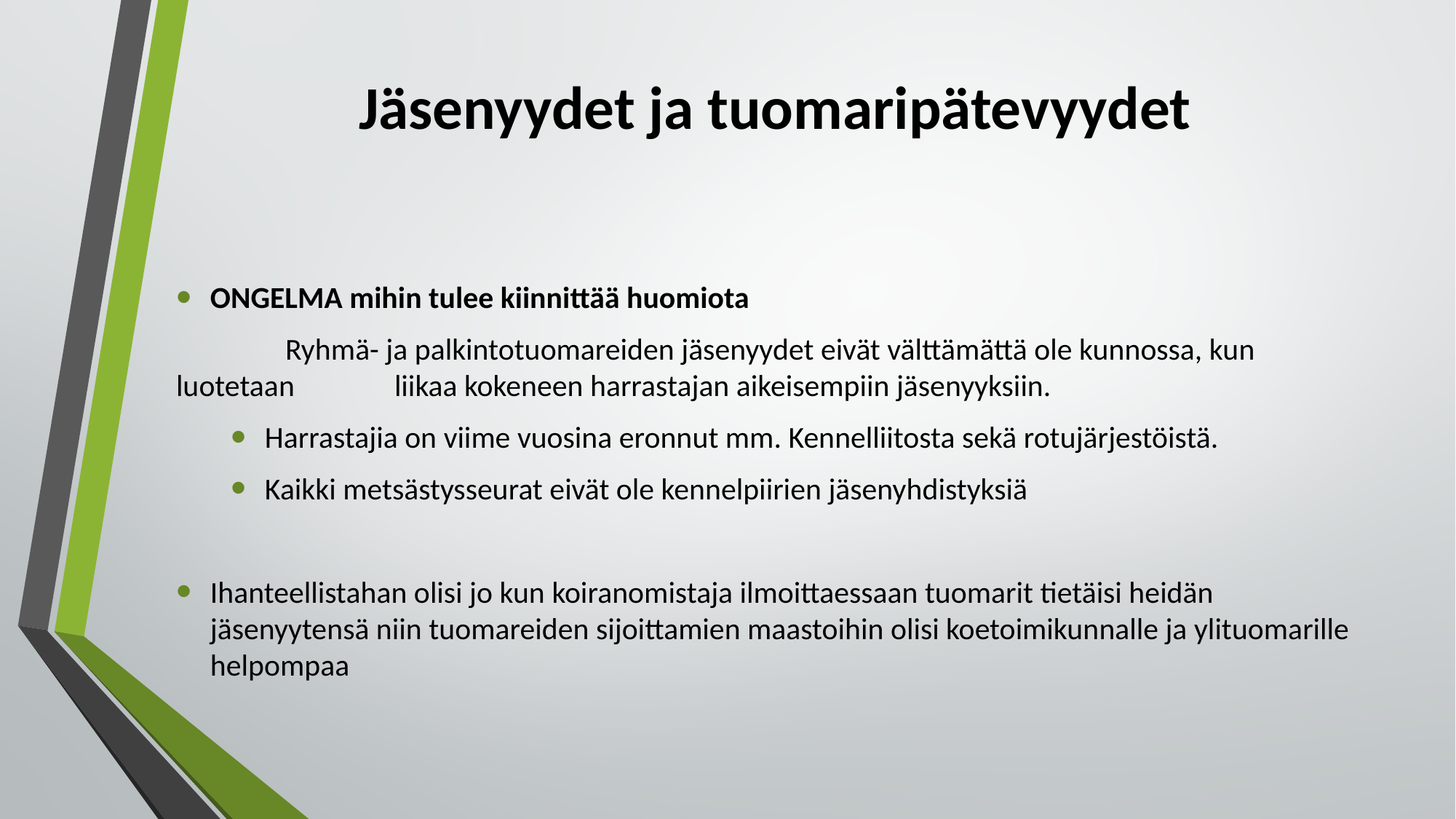

# Jäsenyydet ja tuomaripätevyydet
ONGELMA mihin tulee kiinnittää huomiota
	Ryhmä- ja palkintotuomareiden jäsenyydet eivät välttämättä ole kunnossa, kun luotetaan 	liikaa kokeneen harrastajan aikeisempiin jäsenyyksiin.
Harrastajia on viime vuosina eronnut mm. Kennelliitosta sekä rotujärjestöistä.
Kaikki metsästysseurat eivät ole kennelpiirien jäsenyhdistyksiä

Ihanteellistahan olisi jo kun koiranomistaja ilmoittaessaan tuomarit tietäisi heidän jäsenyytensä niin tuomareiden sijoittamien maastoihin olisi koetoimikunnalle ja ylituomarille helpompaa